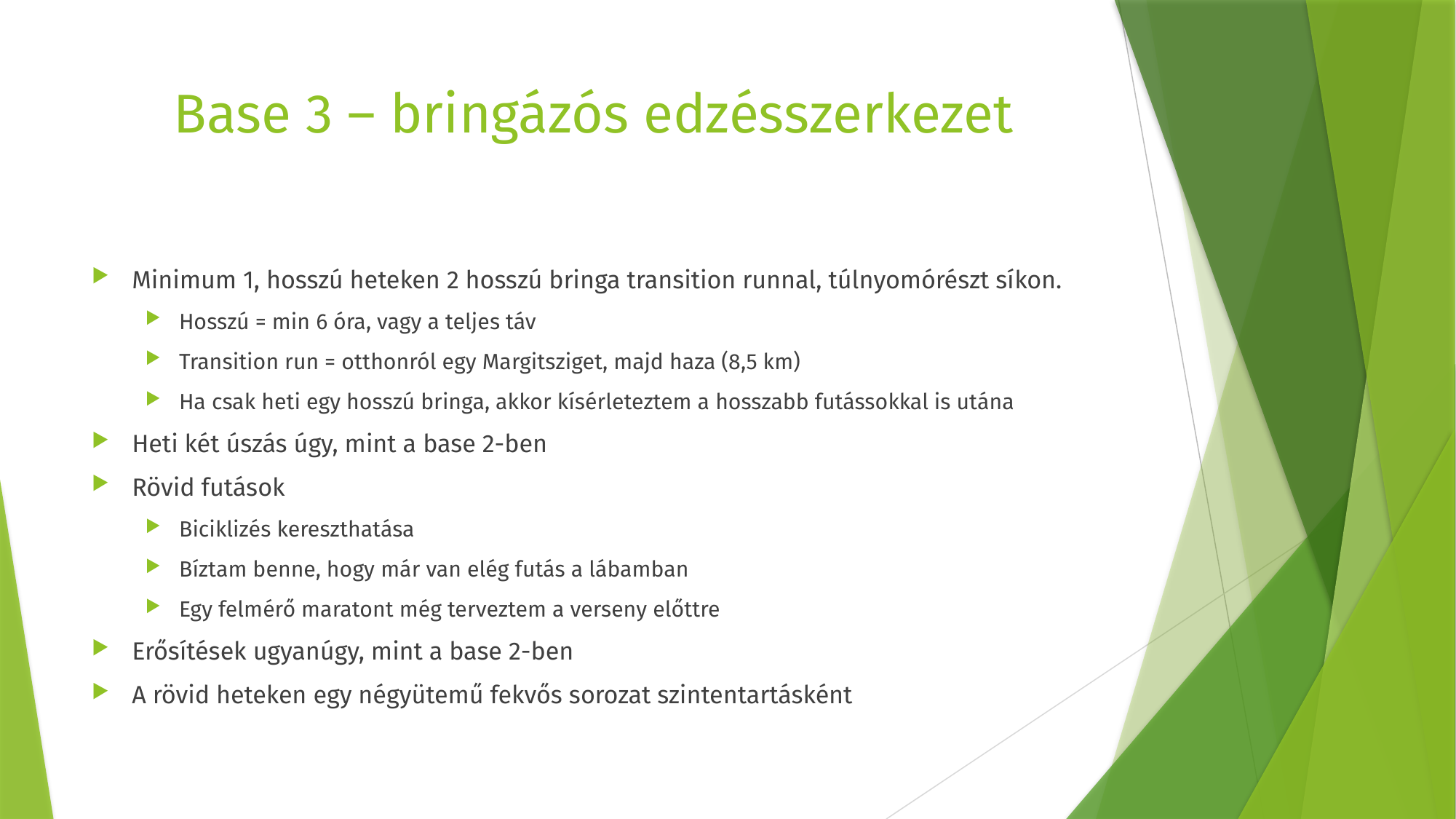

# Base 3 – bringázós edzésszerkezet
Minimum 1, hosszú heteken 2 hosszú bringa transition runnal, túlnyomórészt síkon.
Hosszú = min 6 óra, vagy a teljes táv
Transition run = otthonról egy Margitsziget, majd haza (8,5 km)
Ha csak heti egy hosszú bringa, akkor kísérleteztem a hosszabb futássokkal is utána
Heti két úszás úgy, mint a base 2-ben
Rövid futások
Biciklizés kereszthatása
Bíztam benne, hogy már van elég futás a lábamban
Egy felmérő maratont még terveztem a verseny előttre
Erősítések ugyanúgy, mint a base 2-ben
A rövid heteken egy négyütemű fekvős sorozat szintentartásként